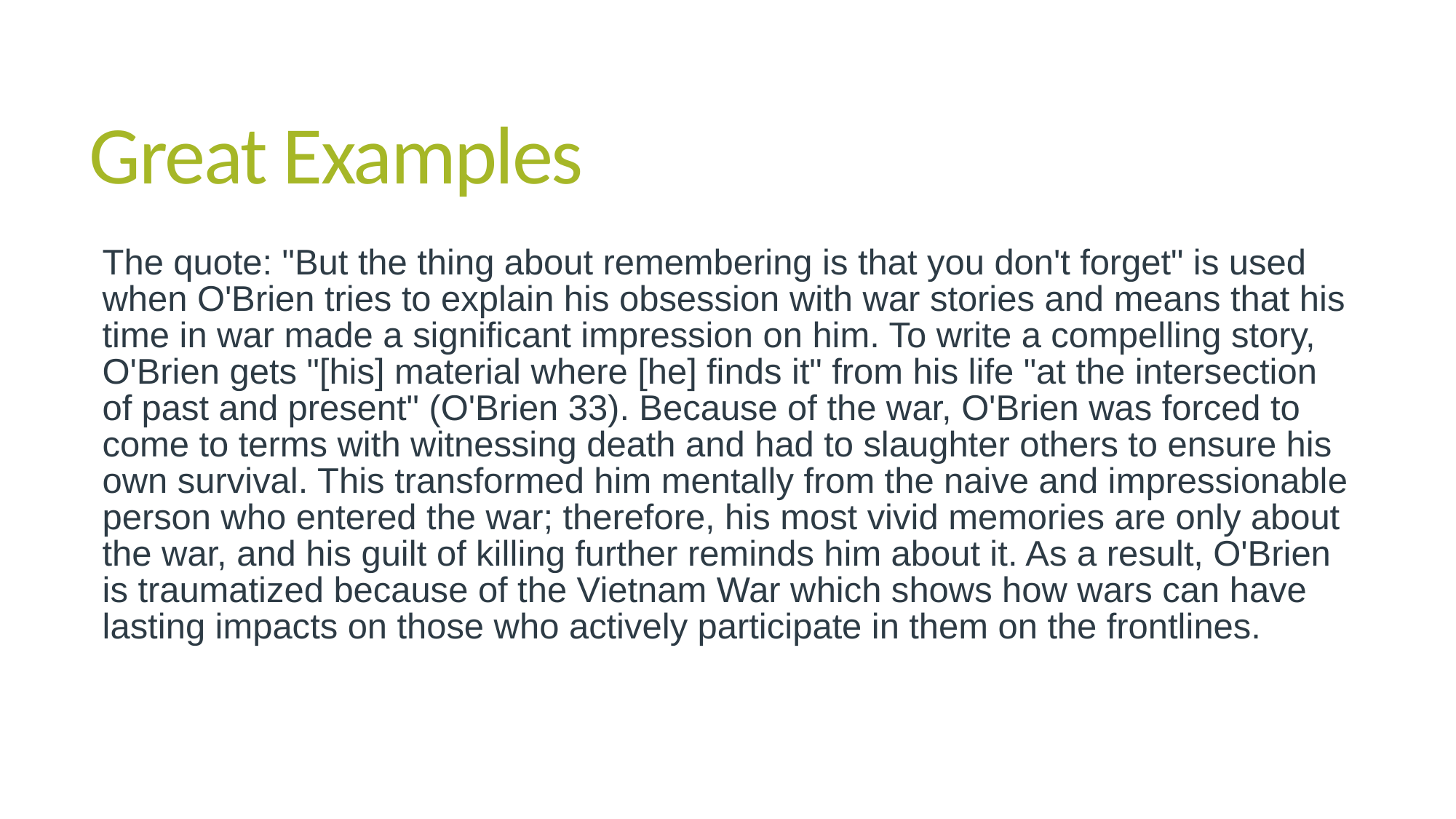

# Great Examples
The quote: "But the thing about remembering is that you don't forget" is used when O'Brien tries to explain his obsession with war stories and means that his time in war made a significant impression on him. To write a compelling story, O'Brien gets "[his] material where [he] finds it" from his life "at the intersection of past and present" (O'Brien 33). Because of the war, O'Brien was forced to come to terms with witnessing death and had to slaughter others to ensure his own survival. This transformed him mentally from the naive and impressionable person who entered the war; therefore, his most vivid memories are only about the war, and his guilt of killing further reminds him about it. As a result, O'Brien is traumatized because of the Vietnam War which shows how wars can have lasting impacts on those who actively participate in them on the frontlines.